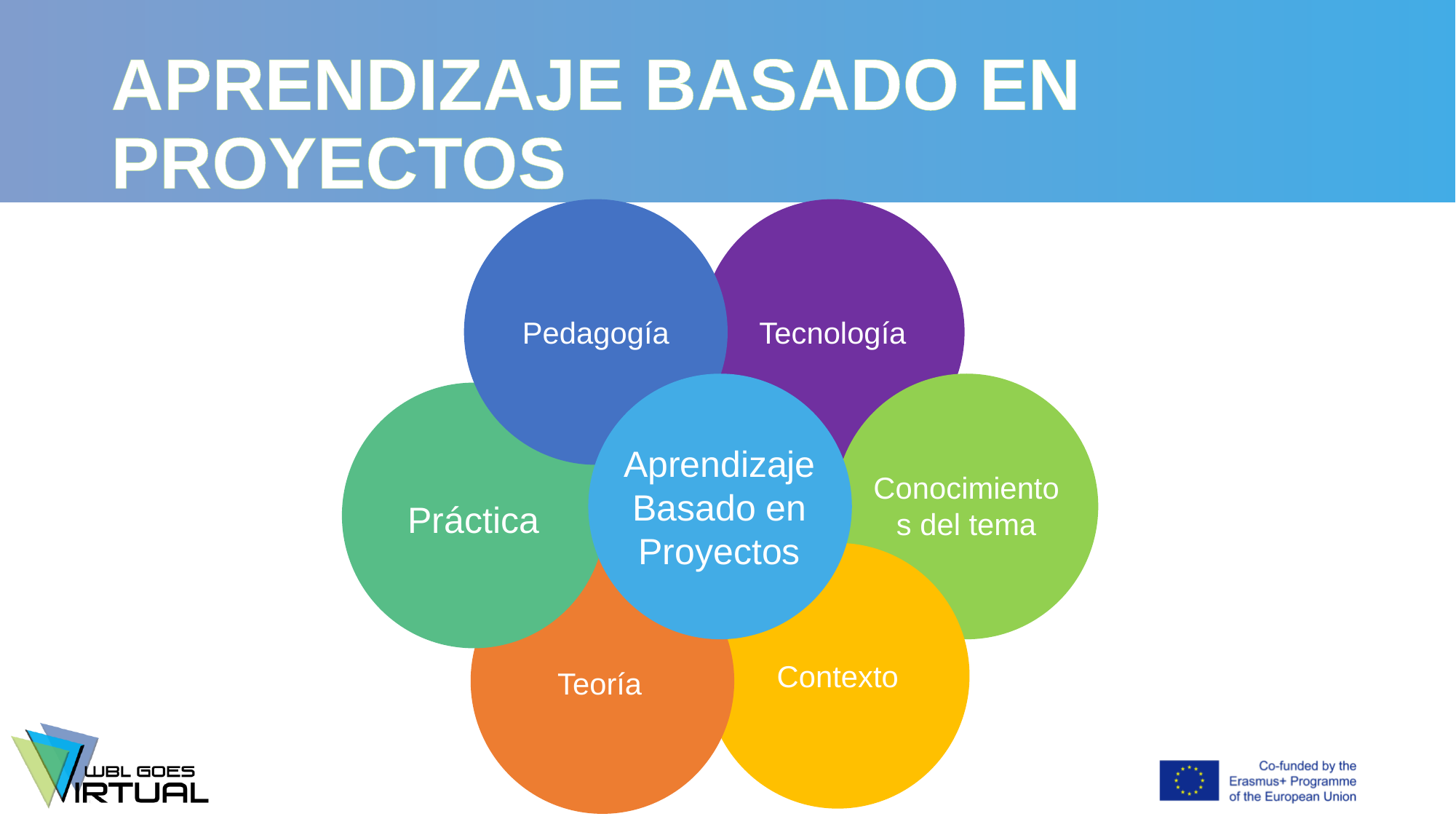

# APRENDIZAJE BASADO EN PROYECTOS

Pedagogía

Tecnología

Aprendizaje Basado en Proyectos

Conocimientos del tema

Práctica

Contexto

Teoría